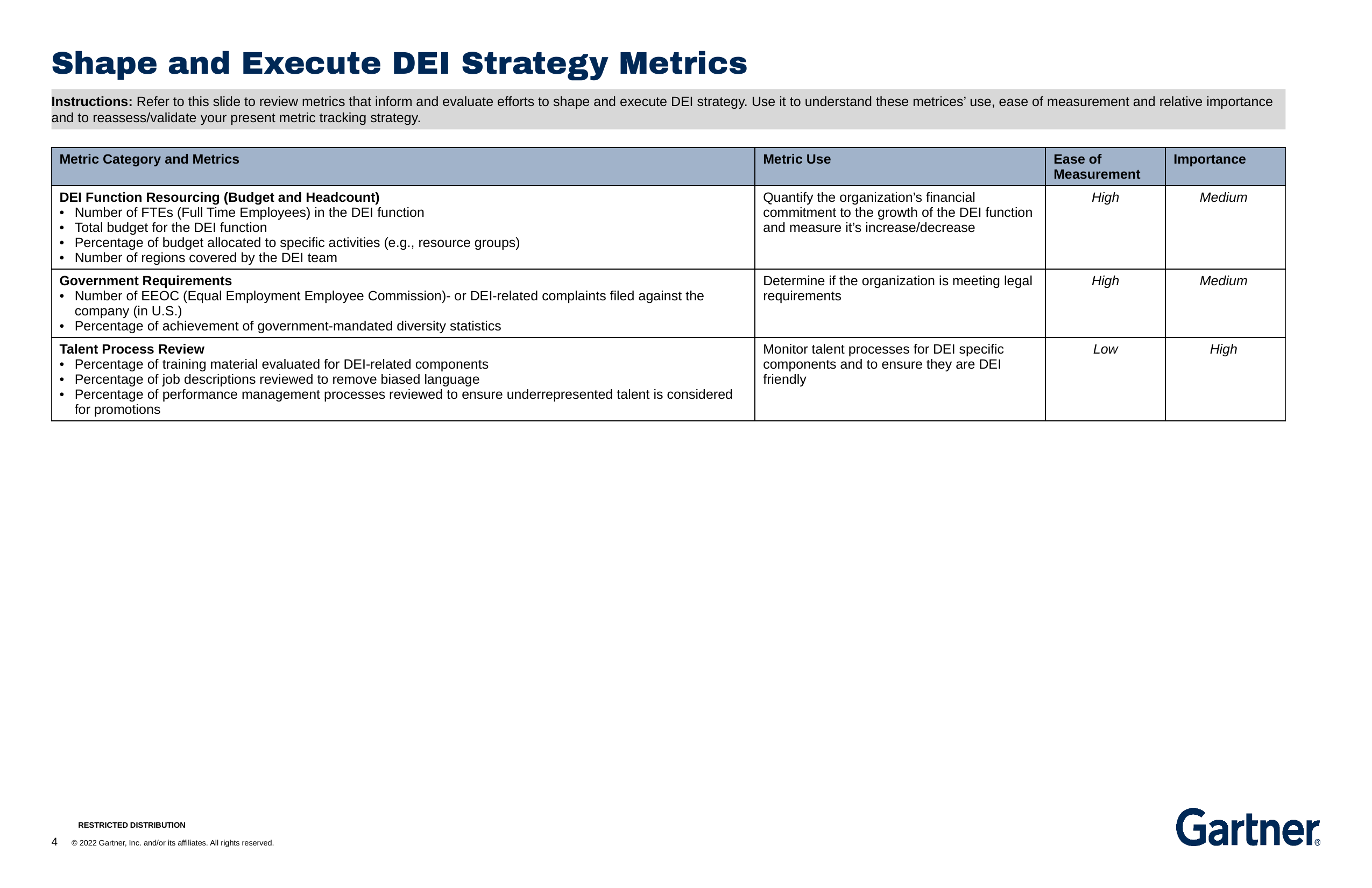

# Shape and Execute DEI Strategy Metrics
Instructions: Refer to this slide to review metrics that inform and evaluate efforts to shape and execute DEI strategy. Use it to understand these metrices’ use, ease of measurement and relative importance and to reassess/validate your present metric tracking strategy.
| Metric Category and Metrics | Metric Use | Ease of Measurement | Importance |
| --- | --- | --- | --- |
| DEI Function Resourcing (Budget and Headcount) Number of FTEs (Full Time Employees) in the DEI function Total budget for the DEI function Percentage of budget allocated to specific activities (e.g., resource groups) Number of regions covered by the DEI team | Quantify the organization’s financial commitment to the growth of the DEI function and measure it’s increase/decrease | High | Medium |
| Government Requirements Number of EEOC (Equal Employment Employee Commission)- or DEI-related complaints filed against the company (in U.S.) Percentage of achievement of government-mandated diversity statistics | Determine if the organization is meeting legal requirements | High | Medium |
| Talent Process Review Percentage of training material evaluated for DEI-related components  Percentage of job descriptions reviewed to remove biased language     Percentage of performance management processes reviewed to ensure underrepresented talent is considered for promotions | Monitor talent processes for DEI specific components and to ensure they are DEI friendly | Low | High |